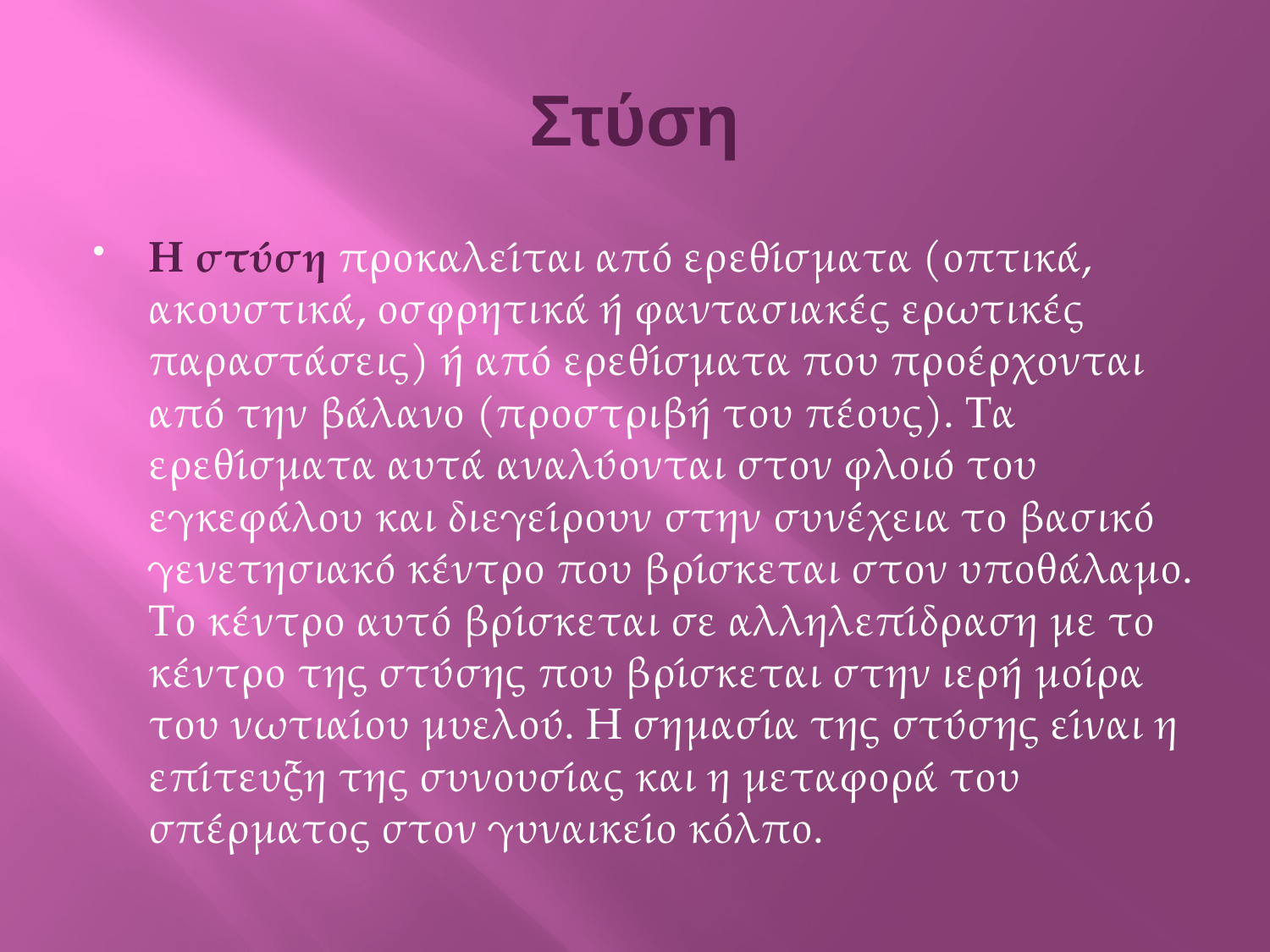

# Στύση
Η στύση προκαλείται από ερεθίσματα (οπτικά, ακουστικά, οσφρητικά ή φαντασιακές ερωτικές παραστάσεις) ή από ερεθίσματα που προέρχονται από την βάλανο (προστριβή του πέους). Τα ερεθίσματα αυτά αναλύονται στον φλοιό του εγκεφάλου και διεγείρουν στην συνέχεια το βασικό γενετησιακό κέντρο που βρίσκεται στον υποθάλαμο. Το κέντρο αυτό βρίσκεται σε αλληλεπίδραση με το κέντρο της στύσης που βρίσκεται στην ιερή μοίρα του νωτιαίου μυελού. Η σημασία της στύσης είναι η επίτευξη της συνουσίας και η μεταφορά του σπέρματος στον γυναικείο κόλπο.